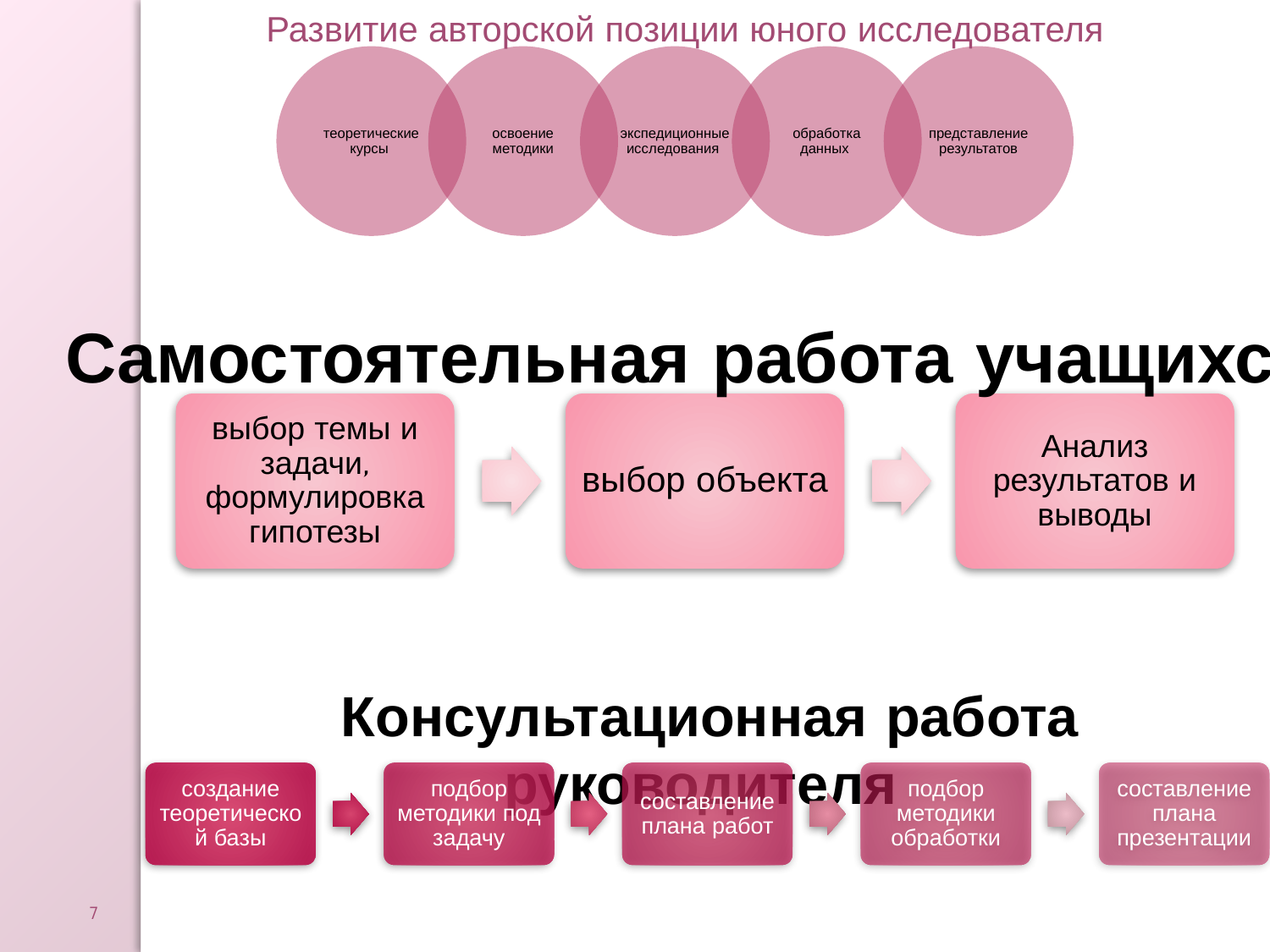

Развитие авторской позиции юного исследователя

теоретические курсы
освоение методики
экспедиционные исследования
обработка данных
представление результатов
Самостоятельная работа учащихся

выбор темы и задачи, формулировка гипотезы

выбор объекта

Анализ результатов и выводы

Консультационная работа руководителя

создание теоретической базы

подбор методики под задачу

составление плана работ

подбор методики обработки

составление плана презентации
        7